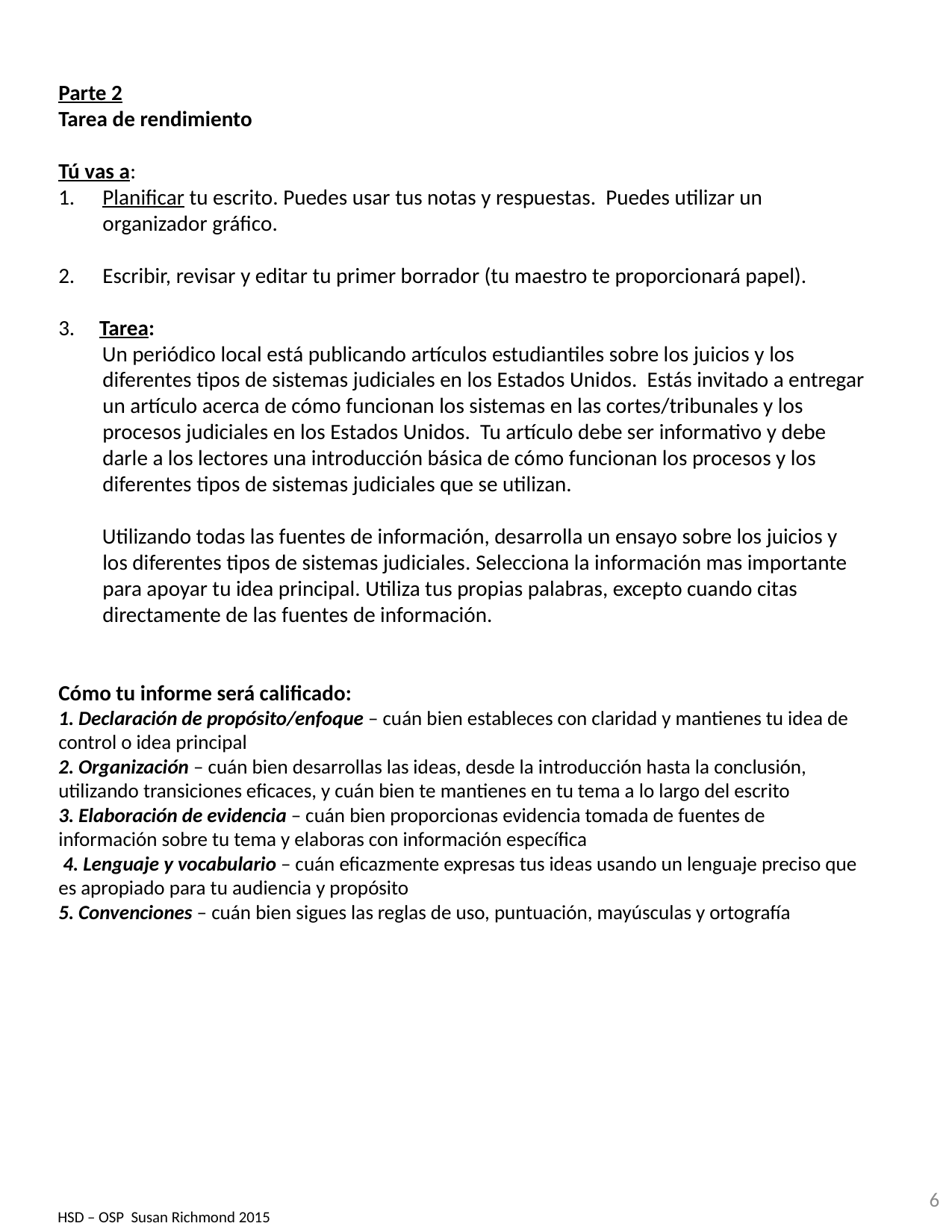

Parte 2
Tarea de rendimiento

Tú vas a:
Planificar tu escrito. Puedes usar tus notas y respuestas.  Puedes utilizar un organizador gráfico.

Escribir, revisar y editar tu primer borrador (tu maestro te proporcionará papel).

3.     Tarea:
         Un periódico local está publicando artículos estudiantiles sobre los juicios y los diferentes tipos de sistemas judiciales en los Estados Unidos.  Estás invitado a entregar un artículo acerca de cómo funcionan los sistemas en las cortes/tribunales y los procesos judiciales en los Estados Unidos.  Tu artículo debe ser informativo y debe darle a los lectores una introducción básica de cómo funcionan los procesos y los diferentes tipos de sistemas judiciales que se utilizan.

         Utilizando todas las fuentes de información, desarrolla un ensayo sobre los juicios y los diferentes tipos de sistemas judiciales. Selecciona la información mas importante para apoyar tu idea principal. Utiliza tus propias palabras, excepto cuando citas directamente de las fuentes de información.

Cómo tu informe será calificado:
1. Declaración de propósito/enfoque – cuán bien estableces con claridad y mantienes tu idea de control o idea principal
2. Organización – cuán bien desarrollas las ideas, desde la introducción hasta la conclusión, utilizando transiciones eficaces, y cuán bien te mantienes en tu tema a lo largo del escrito
3. Elaboración de evidencia – cuán bien proporcionas evidencia tomada de fuentes de información sobre tu tema y elaboras con información específica
 4. Lenguaje y vocabulario – cuán eficazmente expresas tus ideas usando un lenguaje preciso que es apropiado para tu audiencia y propósito
5. Convenciones – cuán bien sigues las reglas de uso, puntuación, mayúsculas y ortografía

6